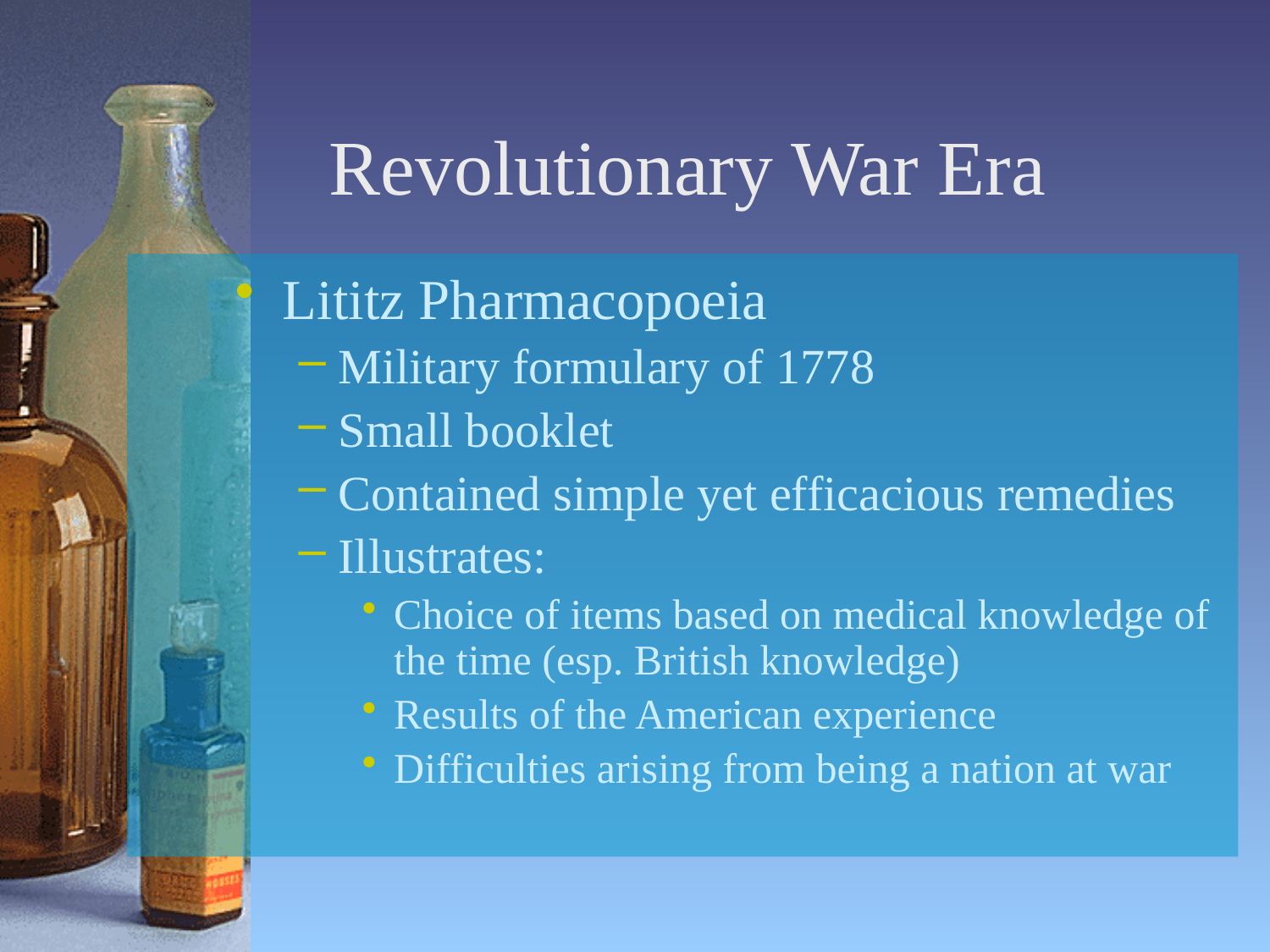

# Revolutionary War Era
Lititz Pharmacopoeia
Military formulary of 1778
Small booklet
Contained simple yet efficacious remedies
Illustrates:
Choice of items based on medical knowledge of the time (esp. British knowledge)
Results of the American experience
Difficulties arising from being a nation at war